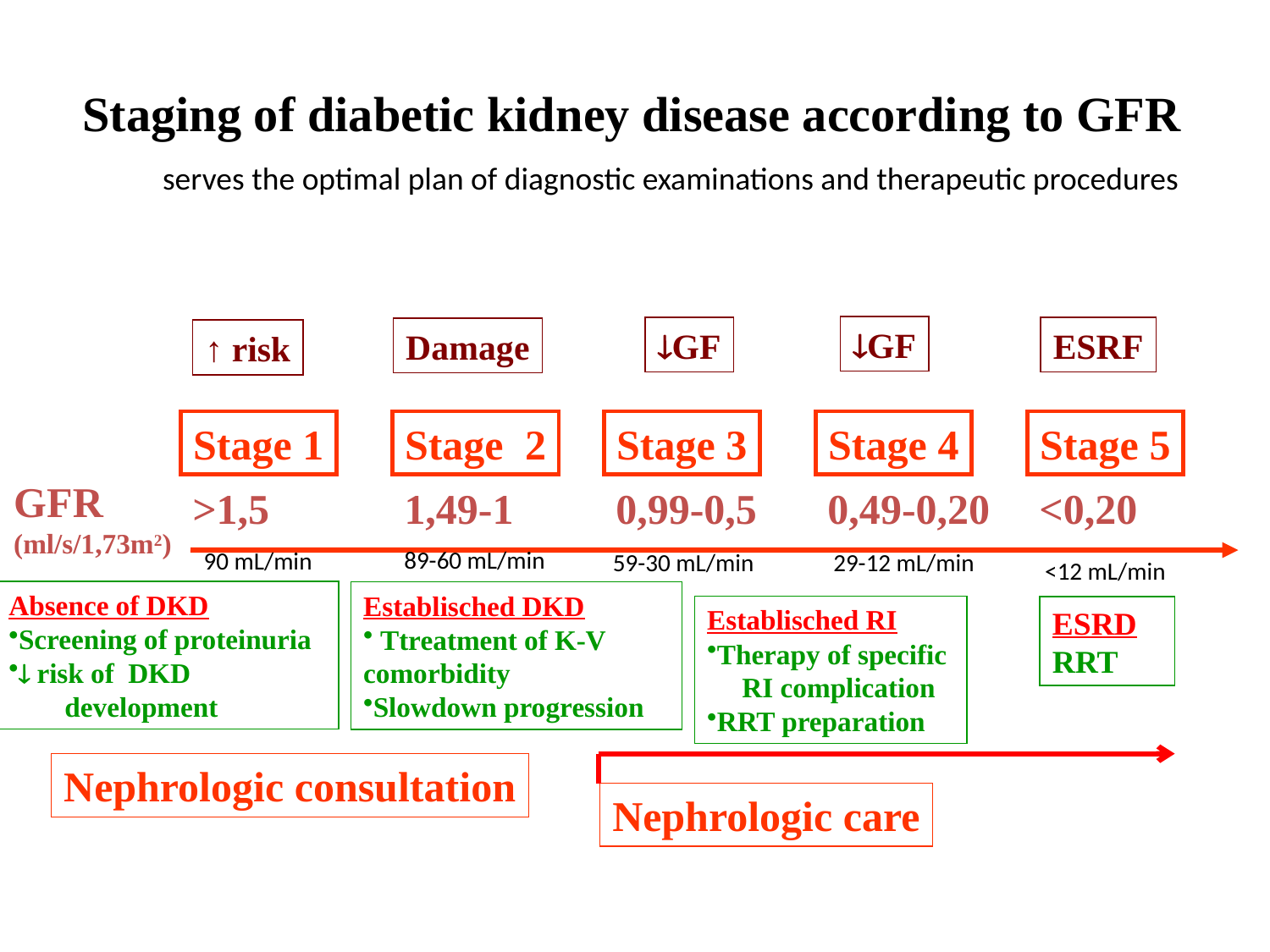

Staging of diabetic kidney disease according to GFR

serves the optimal plan of diagnostic examinations and therapeutic procedures
↓GF
↓GF
ESRF
Damage
↑ risk
Stage 1
Stage  2
Stage 3
Stage 4
Stage 5
GFR
(ml/s/1,73m2)
>1,5
1,49-1
0,99-0,5
0,49-0,20
<0,20
89-60 mL/min
90 mL/min
59-30 mL/min
29-12 mL/min
<12 mL/min

Absence of DKD
Screening of proteinuria
↓ risk of  DKD
        development
Establisched DKD
 Ttreatment of K-V 	comorbidity
Slowdown progression
Establisched RI
Therapy of specific
     RI complication
RRT preparation
ESRD
RRT
Nephrologic consultation
Nephrologic care